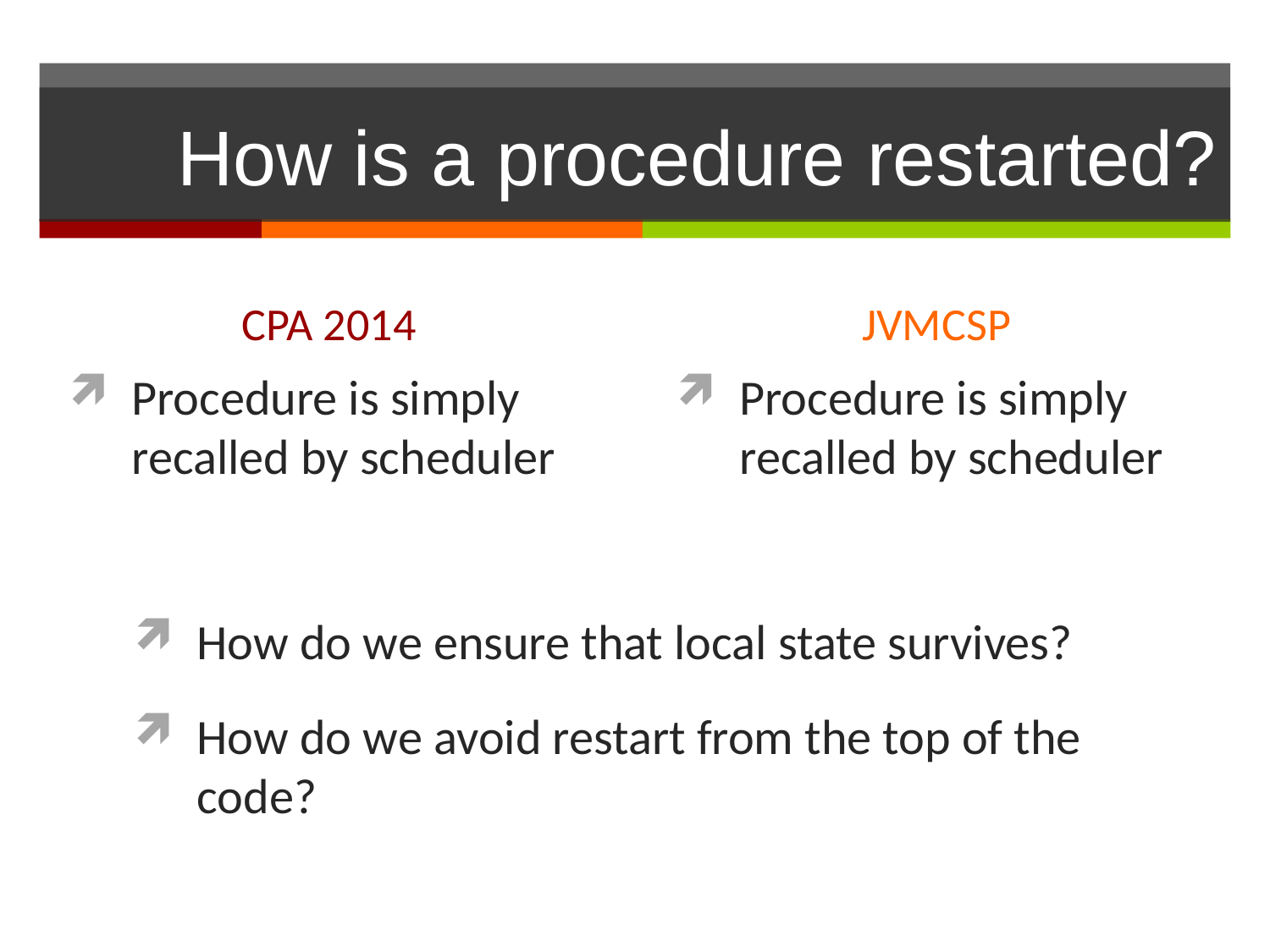

# How is a procedure restarted?
CPA 2014
JVMCSP
Procedure is simply recalled by scheduler
Procedure is simply recalled by scheduler

How do we ensure that local state survives?
How do we avoid restart from the top of the code?